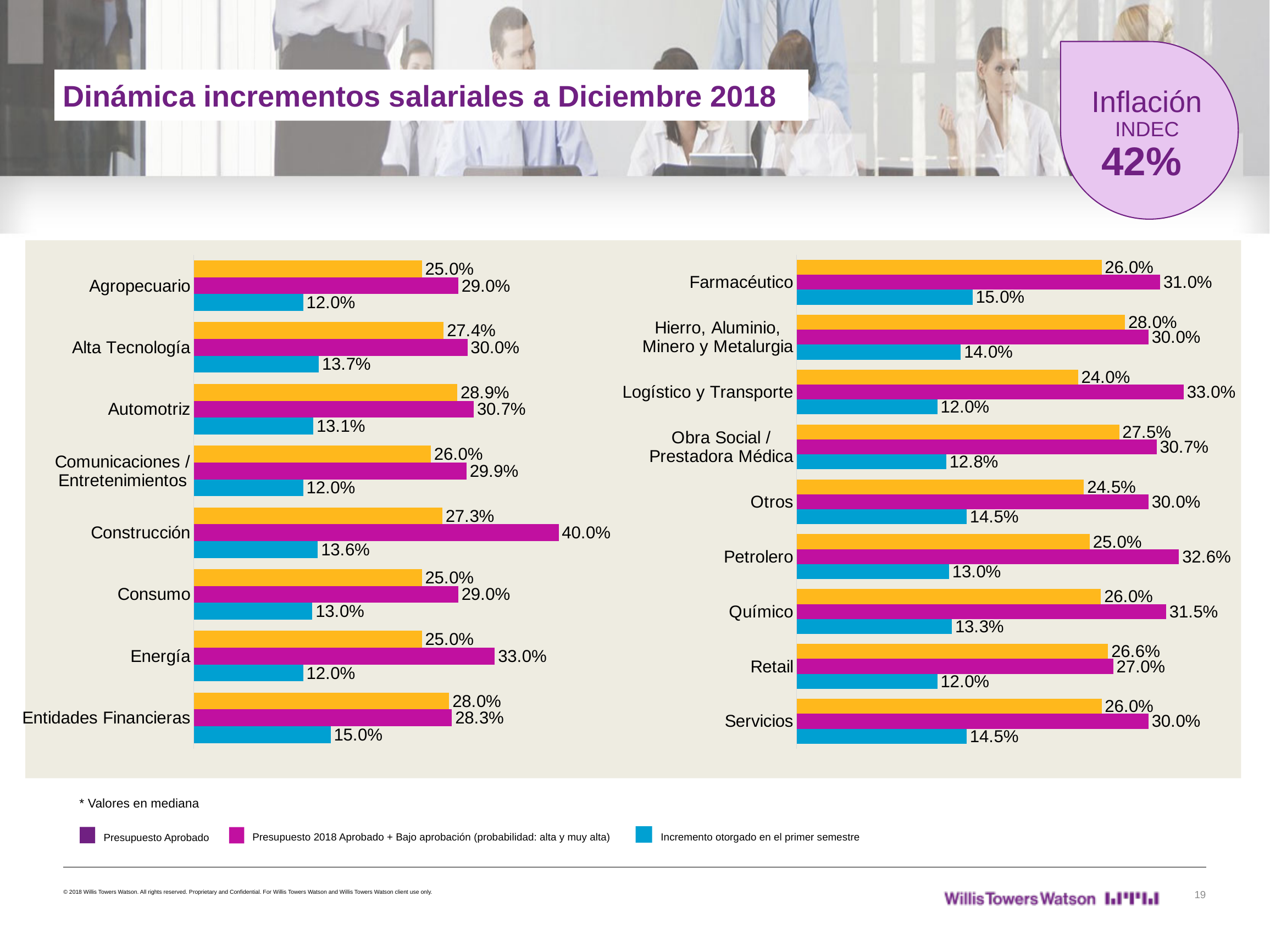

Inflación INDEC
42%
Dinámica incrementos salariales a Diciembre 2018

### Chart

| Category | Aprobado | Presupuesto 2018 Aprobado + Bajo aprobación (probabilidad: alta y muy alta) | Primer Semestre |
|---|---|---|---|
| Agropecuario | 0.25 | 0.29 | 0.12 |
| Alta Tecnología | 0.274 | 0.3 | 0.137 |
| Automotriz | 0.289 | 0.307 | 0.131 |
| Comunicaciones / Entretenimientos | 0.26 | 0.299 | 0.12 |
| Construcción | 0.2725 | 0.4 | 0.136 |
| Consumo | 0.25 | 0.29 | 0.13 |
| Energía | 0.25 | 0.33 | 0.12 |
| Entidades Financieras | 0.28 | 0.283 | 0.15 |

### Chart

| Category | Aprobado | Presupuesto 2018 Aprobado + Bajo aprobación (probabilidad: alta y muy alta) | Primer Semestre |
|---|---|---|---|
| Farmacéutico | 0.26 | 0.31 | 0.15 |
| Hierro, Aluminio, Minero y Metalurgia | 0.28 | 0.3 | 0.14 |
| Logístico y Transporte | 0.24 | 0.33 | 0.12 |
| Obra Social / Prestadora Médica | 0.275 | 0.307 | 0.1277 |
| Otros | 0.245 | 0.3 | 0.145 |
| Petrolero | 0.25 | 0.326 | 0.13 |
| Químico | 0.2595 | 0.315 | 0.1325 |
| Retail | 0.2656 | 0.27 | 0.12 |
| Servicios | 0.26 | 0.3 | 0.145 |
* Valores en mediana
Incremento otorgado en el primer semestre
Presupuesto 2018 Aprobado + Bajo aprobación (probabilidad: alta y muy alta)

Presupuesto Aprobado

© 2018 Willis Towers Watson. All rights reserved. Proprietary and Confidential. For Willis Towers Watson and Willis Towers Watson client use only.
19